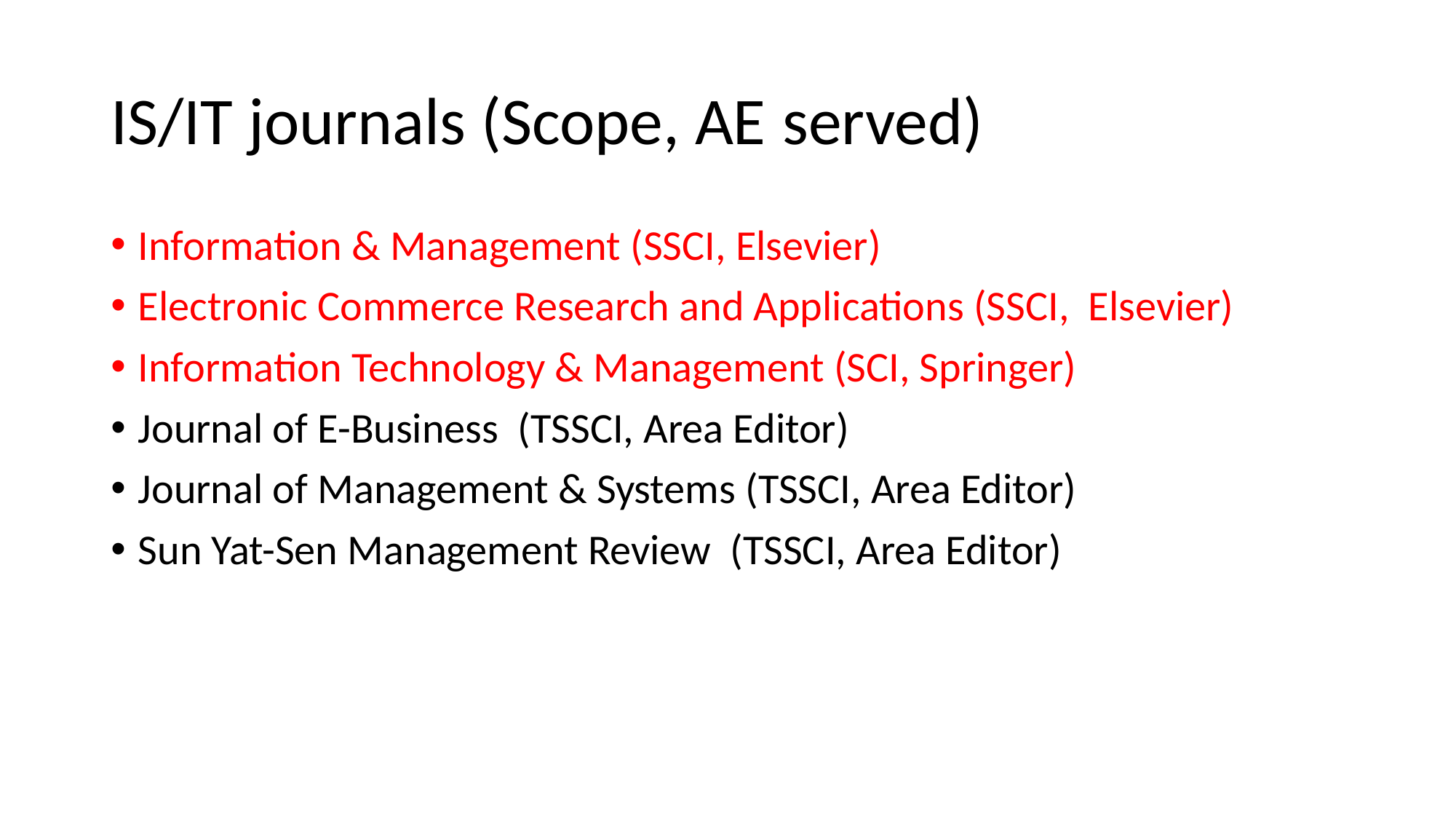

# IS/IT journals (Scope, AE served)
Information & Management (SSCI, Elsevier)
Electronic Commerce Research and Applications (SSCI,  Elsevier)
Information Technology & Management (SCI, Springer)
Journal of E-Business  (TSSCI, Area Editor)
Journal of Management & Systems (TSSCI, Area Editor)
Sun Yat-Sen Management Review  (TSSCI, Area Editor)